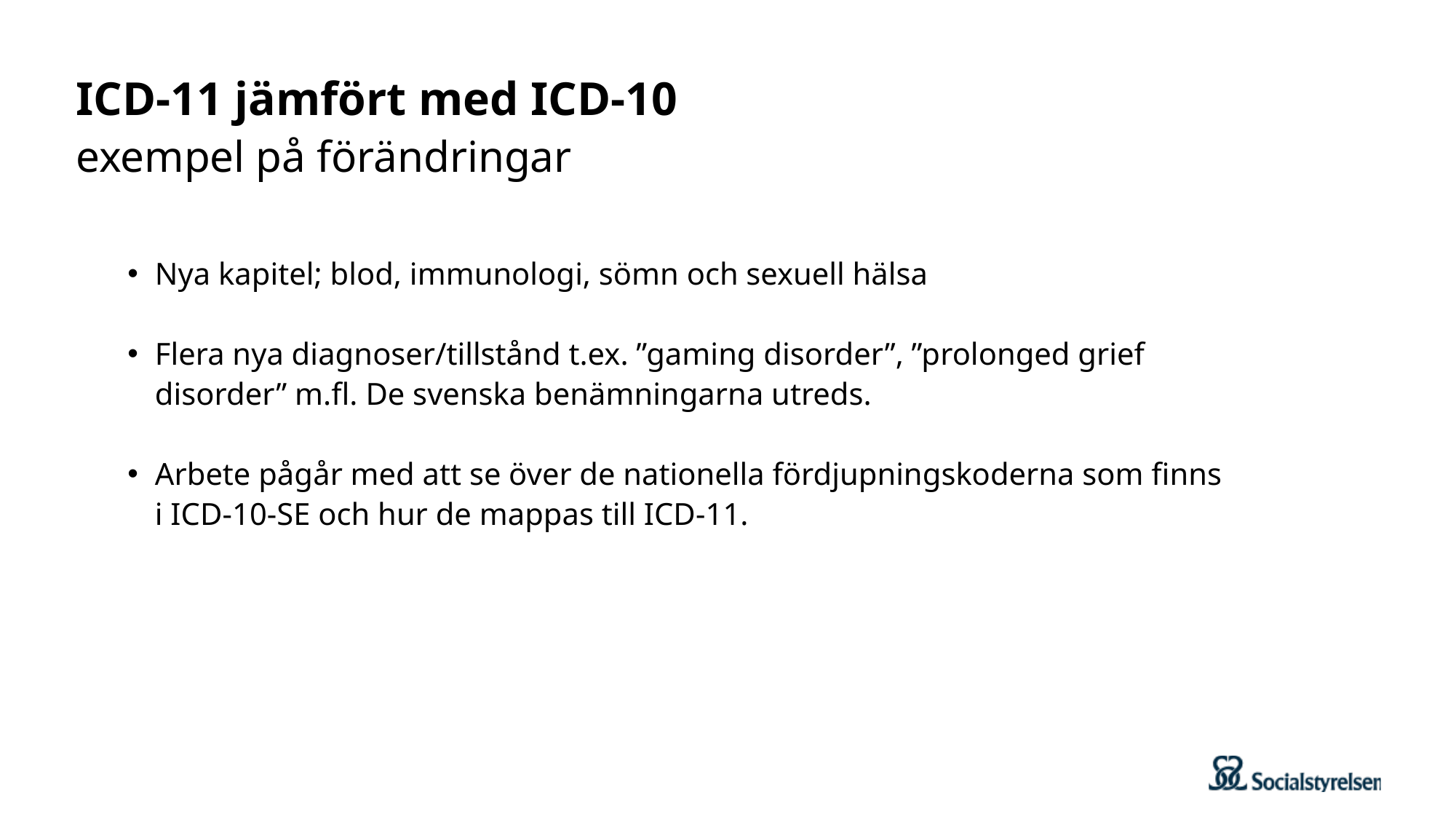

# ICD-11 jämfört med ICD-10 exempel på förändringar
Nya kapitel; blod, immunologi, sömn och sexuell hälsa

Flera nya diagnoser/tillstånd t.ex. ”gaming disorder”, ”prolonged grief disorder” m.fl. De svenska benämningarna utreds.
Arbete pågår med att se över de nationella fördjupningskoderna som finns i ICD-10-SE och hur de mappas till ICD-11.